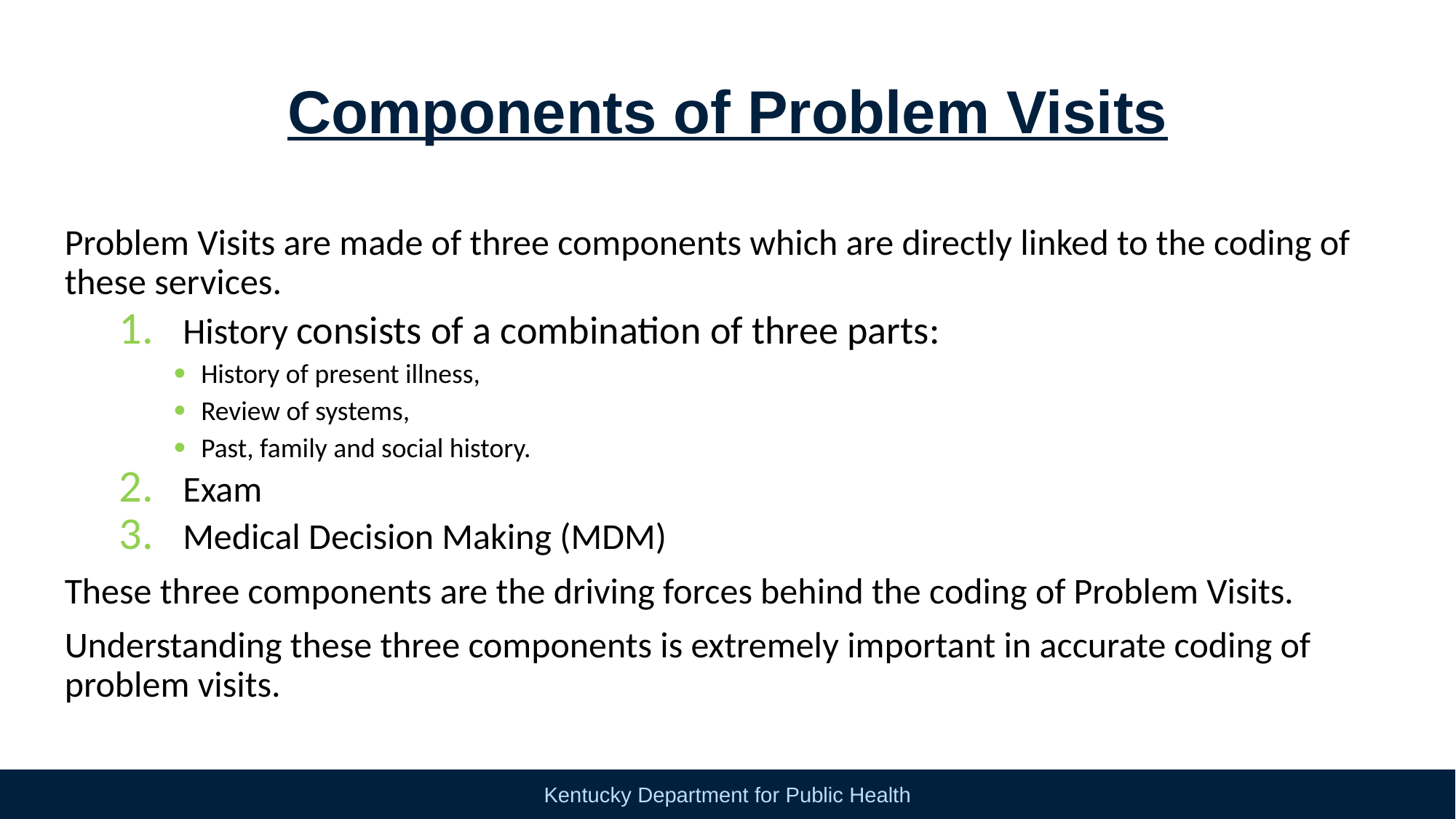

# Components of Problem Visits
Problem Visits are made of three components which are directly linked to the coding of these services.
History consists of a combination of three parts:
History of present illness,
Review of systems,
Past, family and social history.
Exam
Medical Decision Making (MDM)
These three components are the driving forces behind the coding of Problem Visits.
Understanding these three components is extremely important in accurate coding of problem visits.

24